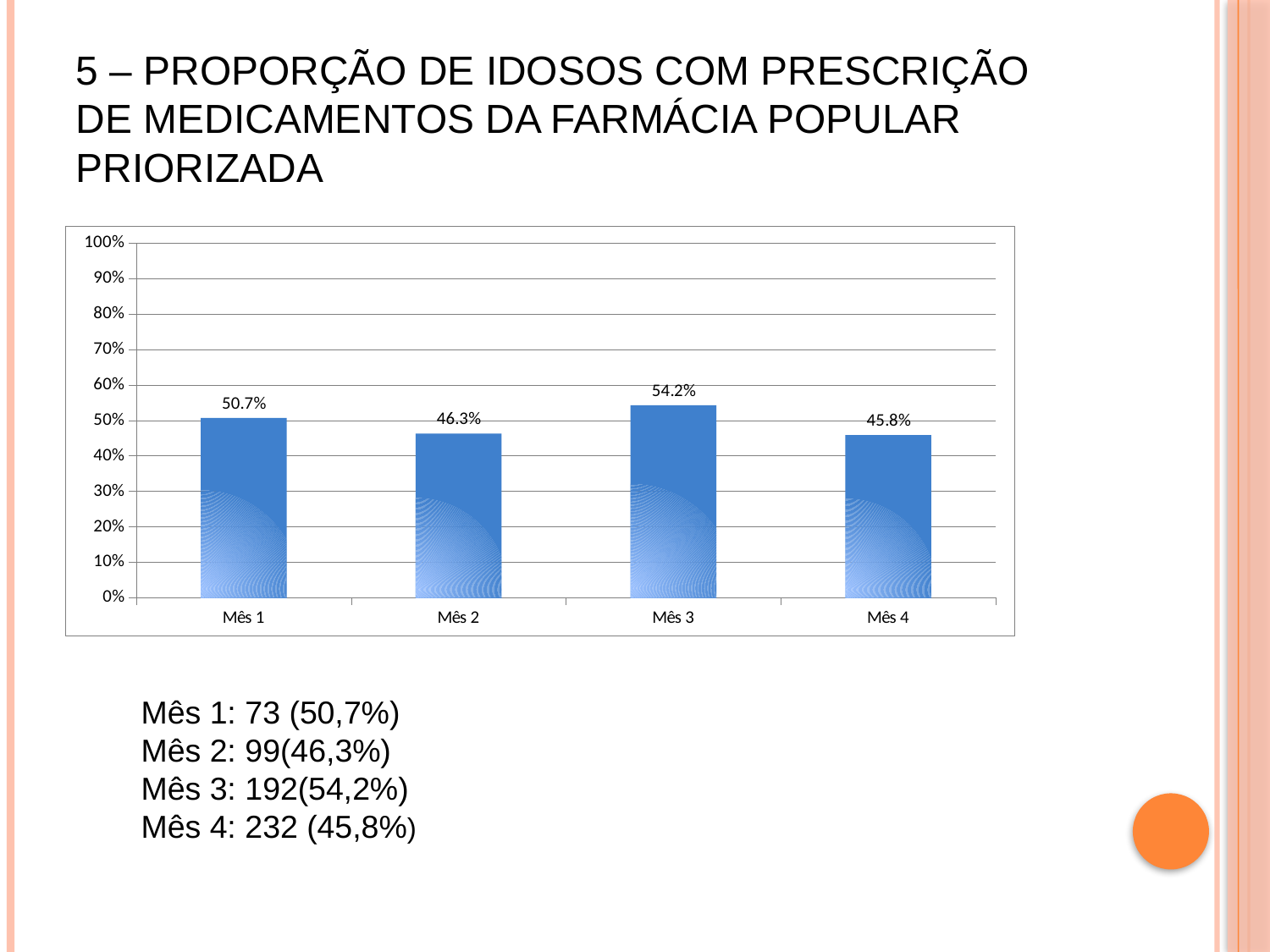

# 5 – Proporção de idosos com prescrição de medicamentos da Farmácia Popular priorizada

### Chart

| Category | Proporção de idosos com prescrição de medicamentos  da Farmácia Popular priorizada |
|---|---|
| Mês 1 | 0.5069444444444444 |
| Mês 2 | 0.46261682242990654 |
| Mês 3 | 0.5423728813559322 |
| Mês 4 | 0.45849802371541504 |
Mês 1: 73 (50,7%)
Mês 2: 99(46,3%)
Mês 3: 192(54,2%)
Mês 4: 232 (45,8%)